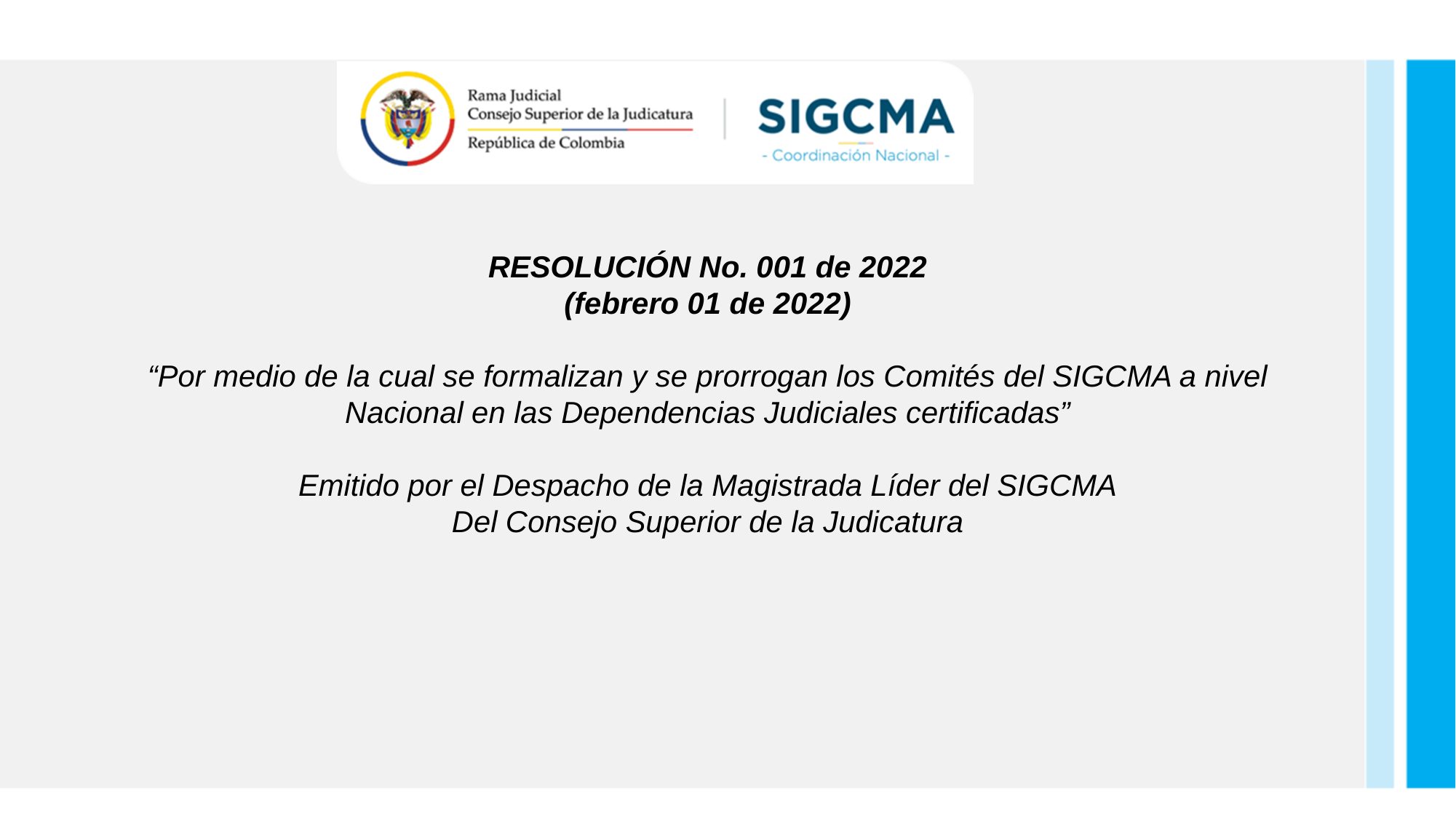

RESOLUCIÓN No. 001 de 2022
(febrero 01 de 2022)

“Por medio de la cual se formalizan y se prorrogan los Comités del SIGCMA a nivel Nacional en las Dependencias Judiciales certificadas”

Emitido por el Despacho de la Magistrada Líder del SIGCMA
Del Consejo Superior de la Judicatura